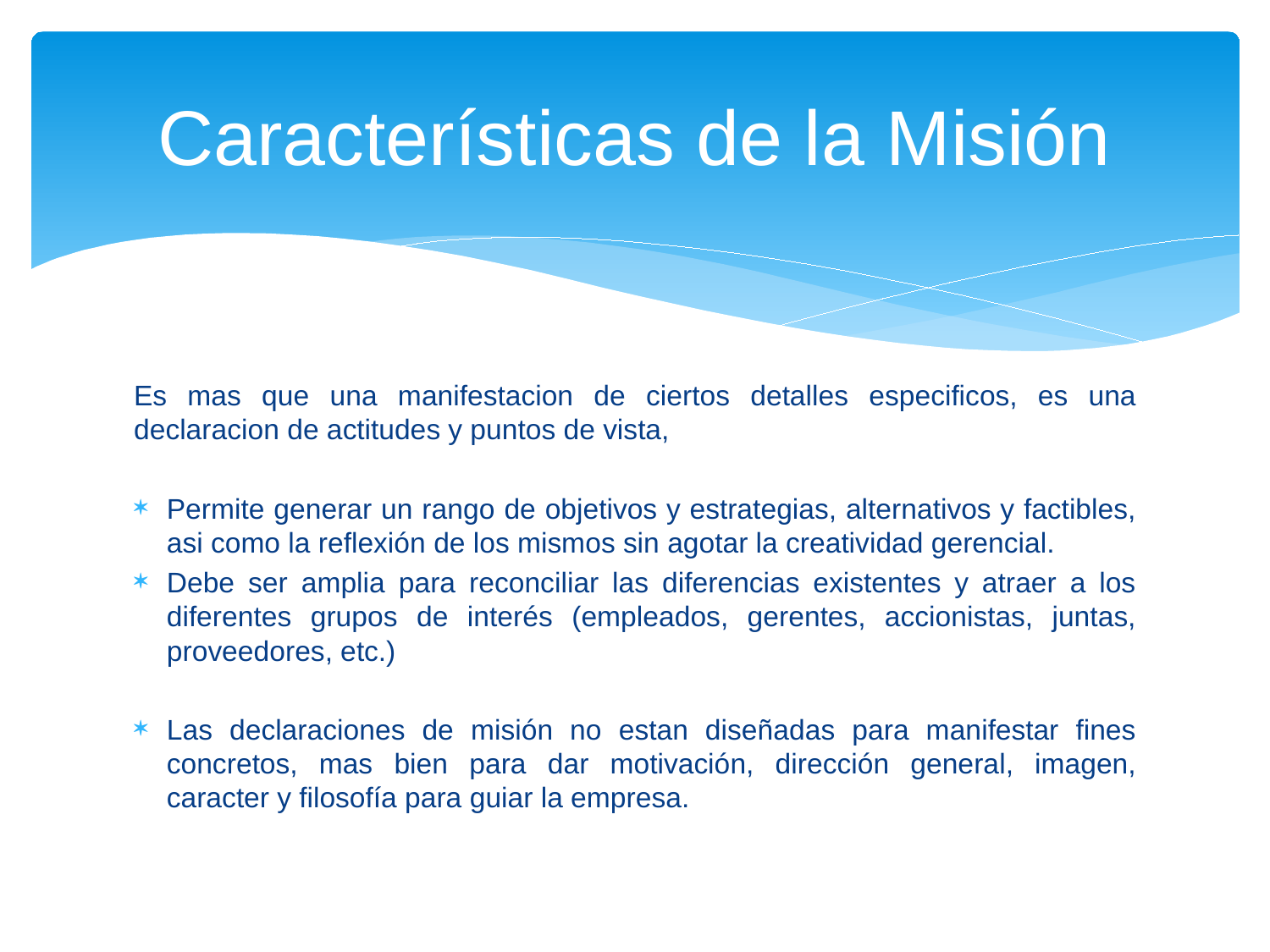

# Características de la Misión
Es mas que una manifestacion de ciertos detalles especificos, es una declaracion de actitudes y puntos de vista,

Permite generar un rango de objetivos y estrategias, alternativos y factibles, asi como la reflexión de los mismos sin agotar la creatividad gerencial.
Debe ser amplia para reconciliar las diferencias existentes y atraer a los diferentes grupos de interés (empleados, gerentes, accionistas, juntas, proveedores, etc.)

Las declaraciones de misión no estan diseñadas para manifestar fines concretos, mas bien para dar motivación, dirección general, imagen, caracter y filosofía para guiar la empresa.